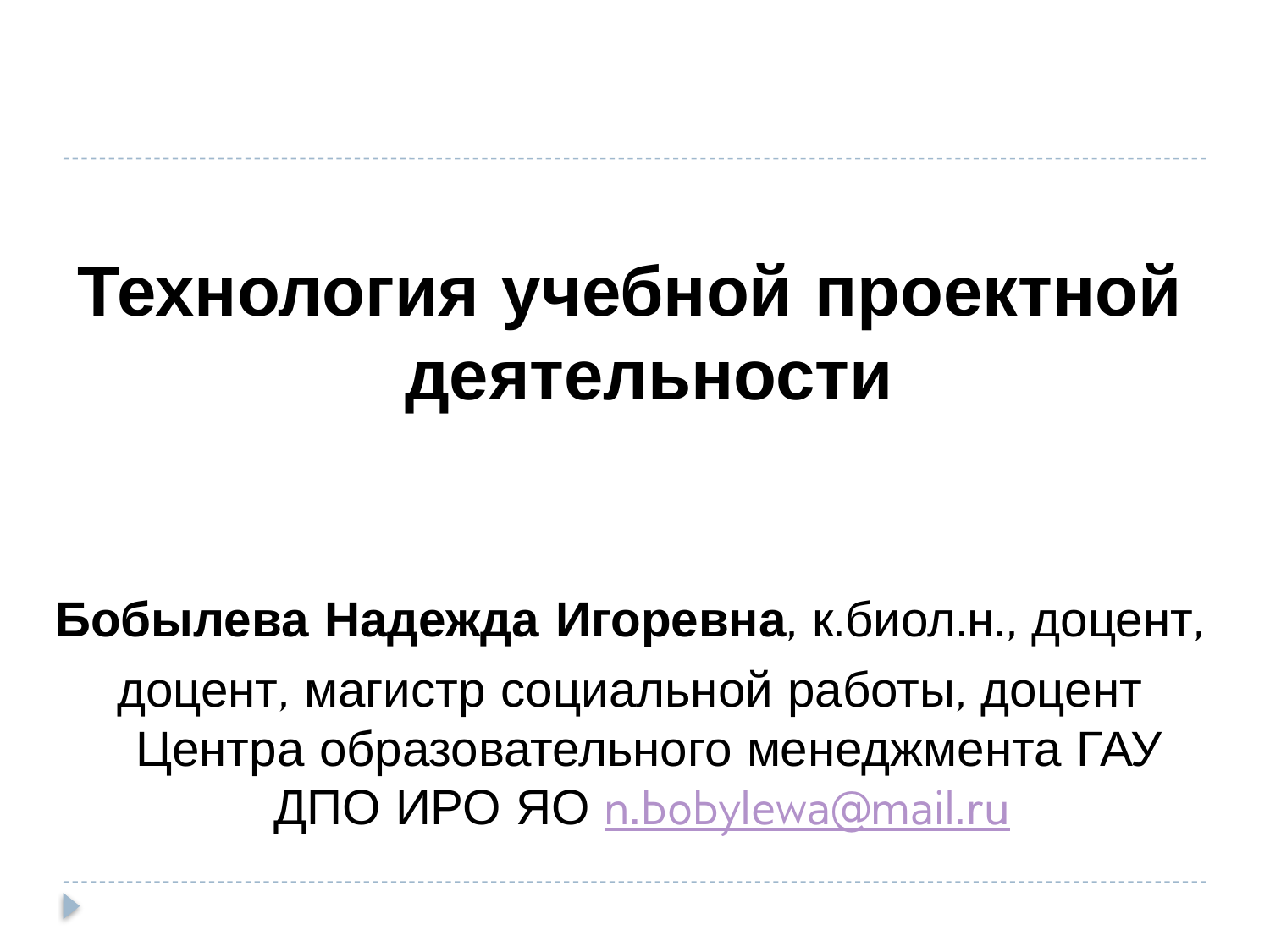

#

Технология учебной проектной деятельности

Бобылева Надежда Игоревна, к.биол.н., доцент,
доцент, магистр социальной работы, доцент Центра образовательного менеджмента ГАУ ДПО ИРО ЯО n.bobylewa@mail.ru